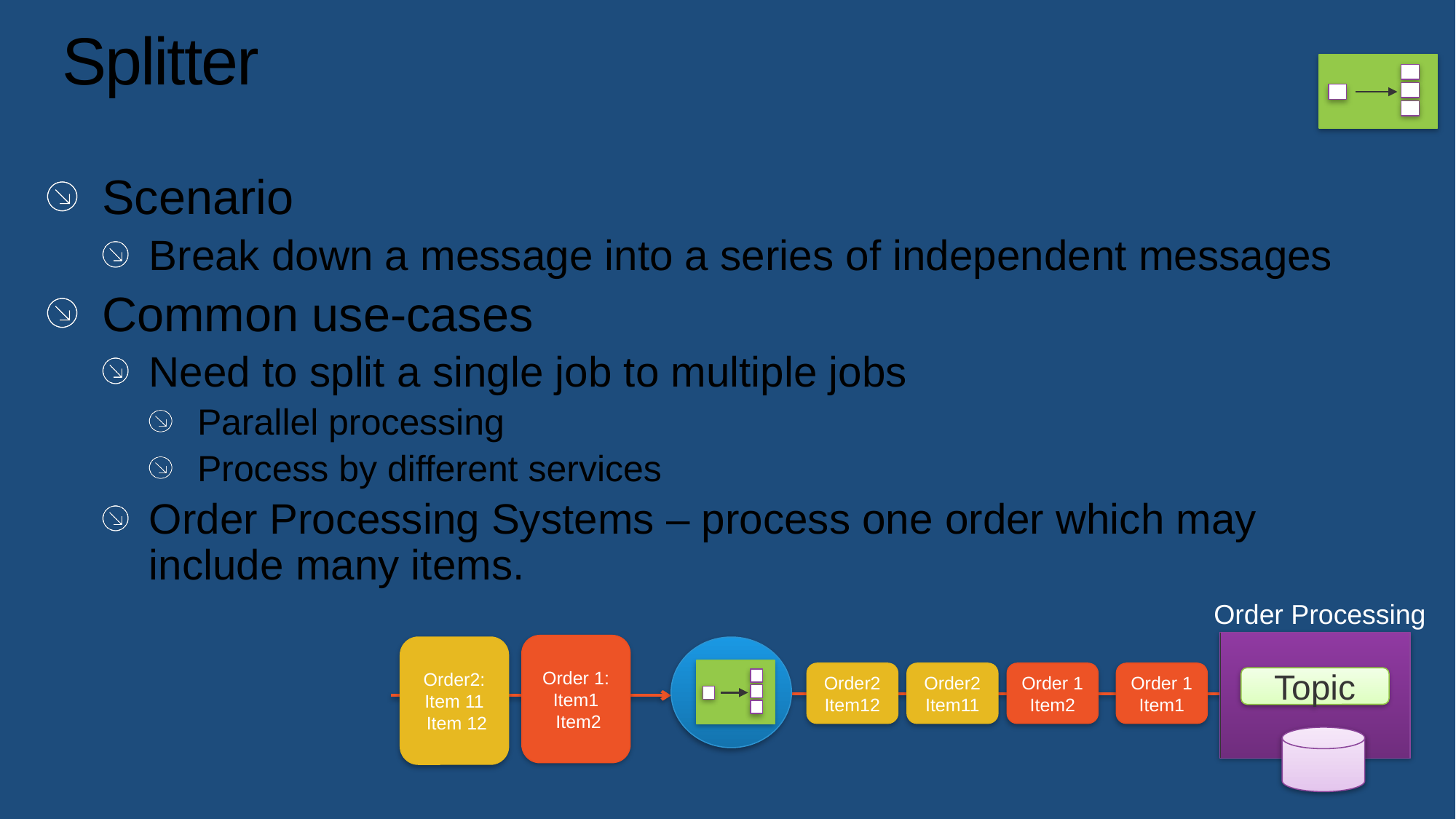

# Splitter

Scenario
Break down a message into a series of independent messages
Common use-cases
Need to split a single job to multiple jobs
Parallel processing
Process by different services
Order Processing Systems – process one order which may include many items.

Order Processing

Order 1:
Item1
 Item2
Order2:
Item 11
 Item 12

Order2
Item12
Order2
Item11
Order 1
Item2
Order 1
Item1
Topic